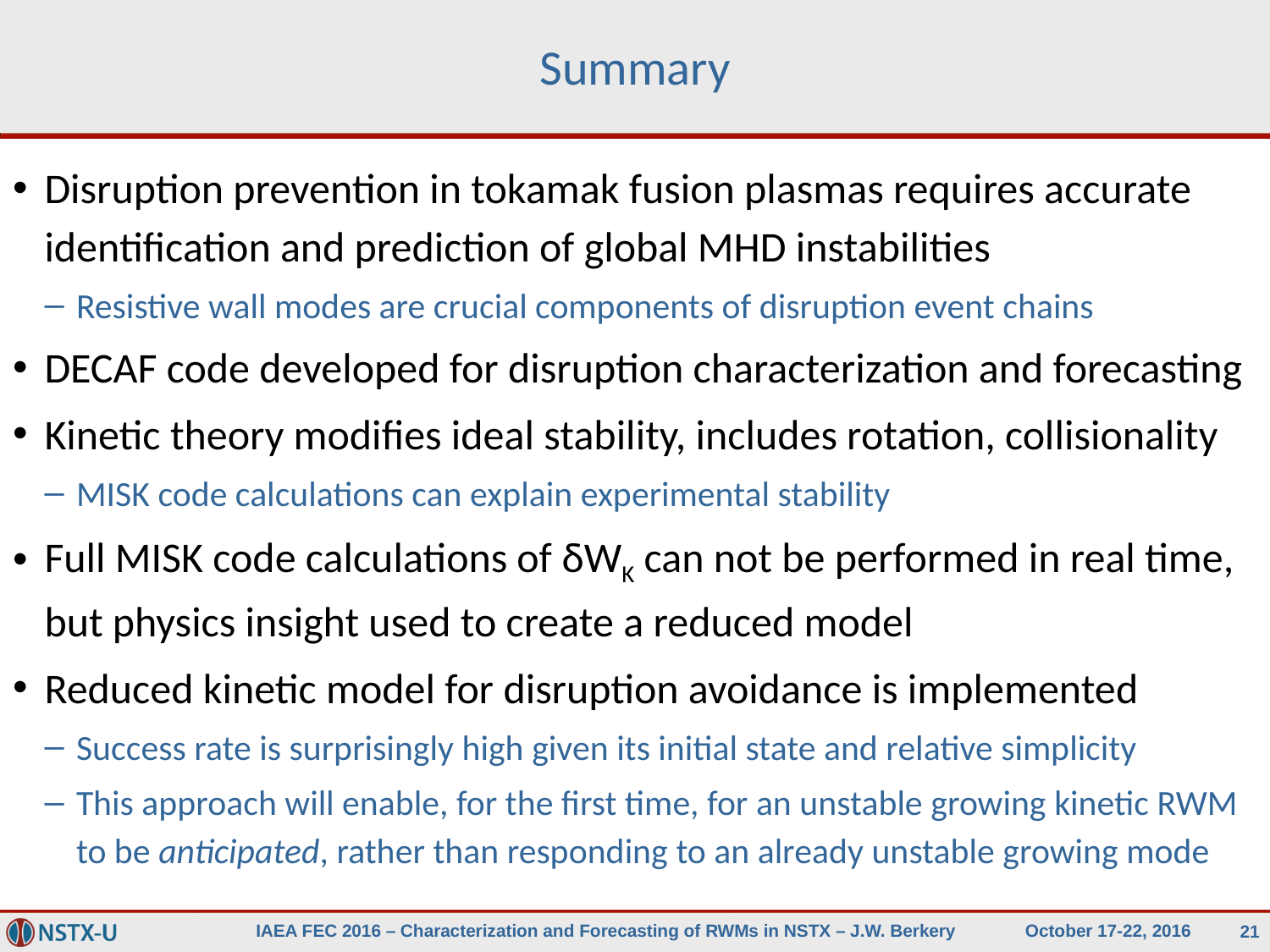

# Summary
Disruption prevention in tokamak fusion plasmas requires accurate identification and prediction of global MHD instabilities
Resistive wall modes are crucial components of disruption event chains
DECAF code developed for disruption characterization and forecasting
Kinetic theory modifies ideal stability, includes rotation, collisionality
MISK code calculations can explain experimental stability
Full MISK code calculations of δWK can not be performed in real time, but physics insight used to create a reduced model
Reduced kinetic model for disruption avoidance is implemented
Success rate is surprisingly high given its initial state and relative simplicity
This approach will enable, for the first time, for an unstable growing kinetic RWM to be anticipated, rather than responding to an already unstable growing mode